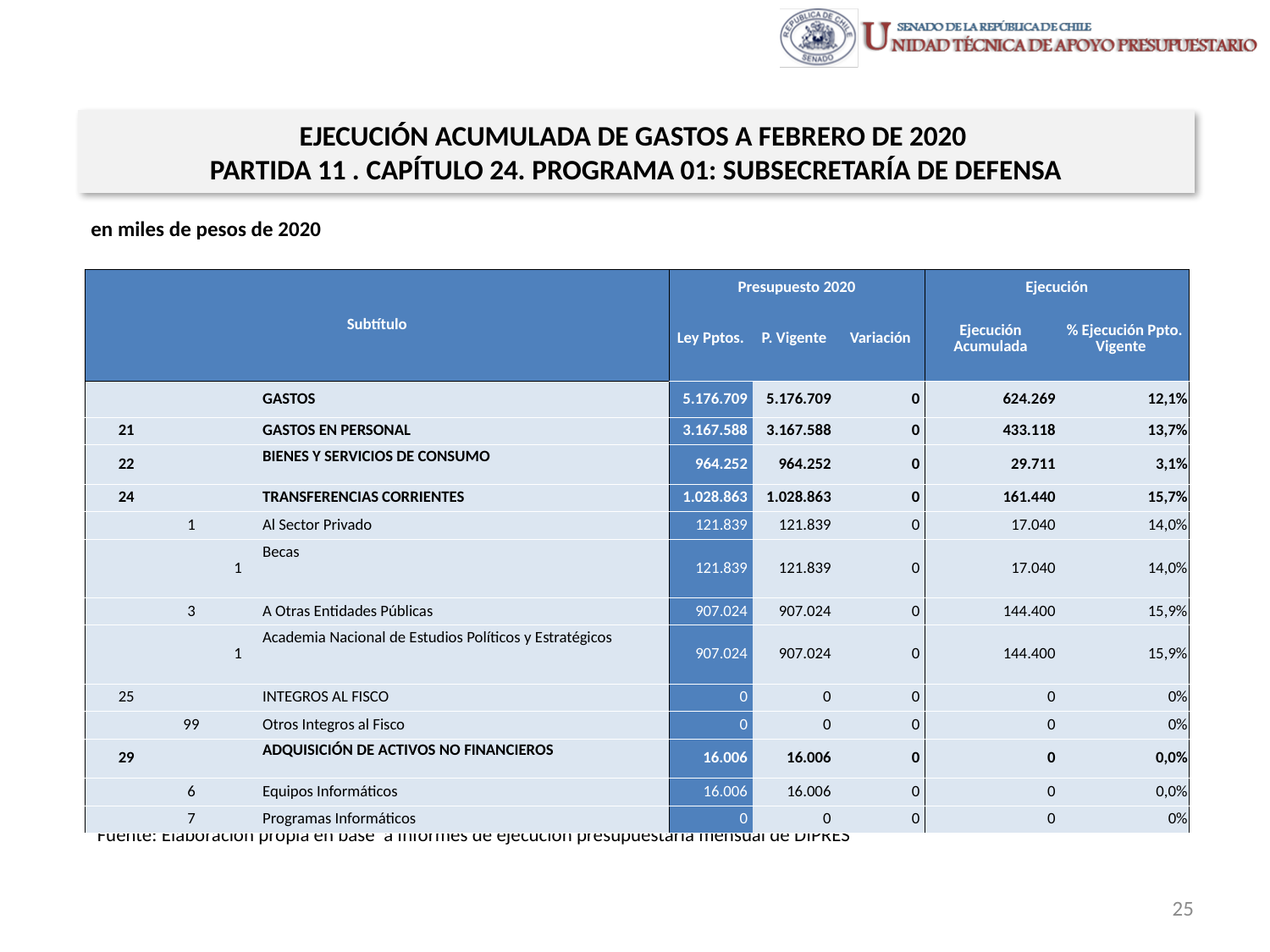

EJECUCIÓN ACUMULADA DE GASTOS A FEBRERO DE 2020
PARTIDA 11 . CAPÍTULO 24. PROGRAMA 01: SUBSECRETARÍA DE DEFENSA
en miles de pesos de 2020
| Subtítulo |  |  |  | Presupuesto 2020 |  |  | Ejecución |  |
| --- | --- | --- | --- | --- | --- | --- | --- | --- |
|  |  |  |  | Ley Pptos. | P. Vigente | Variación | Ejecución Acumulada | % Ejecución Ppto. Vigente |
|  |  |  | GASTOS | 5.176.709 | 5.176.709 | 0 | 624.269 | 12,1% |
| 21 |  |  | GASTOS EN PERSONAL | 3.167.588 | 3.167.588 | 0 | 433.118 | 13,7% |
| 22 |  |  | BIENES Y SERVICIOS DE CONSUMO | 964.252 | 964.252 | 0 | 29.711 | 3,1% |
| 24 |  |  | TRANSFERENCIAS CORRIENTES | 1.028.863 | 1.028.863 | 0 | 161.440 | 15,7% |
|  | 1 |  | Al Sector Privado | 121.839 | 121.839 | 0 | 17.040 | 14,0% |
|  |  | 1 | Becas | 121.839 | 121.839 | 0 | 17.040 | 14,0% |
|  | 3 |  | A Otras Entidades Públicas | 907.024 | 907.024 | 0 | 144.400 | 15,9% |
|  |  | 1 | Academia Nacional de Estudios Políticos y Estratégicos | 907.024 | 907.024 | 0 | 144.400 | 15,9% |
| 25 |  |  | INTEGROS AL FISCO | 0 | 0 | 0 | 0 | 0% |
|  | 99 |  | Otros Integros al Fisco | 0 | 0 | 0 | 0 | 0% |
| 29 |  |  | ADQUISICIÓN DE ACTIVOS NO FINANCIEROS | 16.006 | 16.006 | 0 | 0 | 0,0% |
|  | 6 |  | Equipos Informáticos | 16.006 | 16.006 | 0 | 0 | 0,0% |
|  | 7 |  | Programas Informáticos | 0 | 0 | 0 | 0 | 0% |
Fuente: Elaboración propia en base  a Informes de ejecución presupuestaria mensual de DIPRES

25